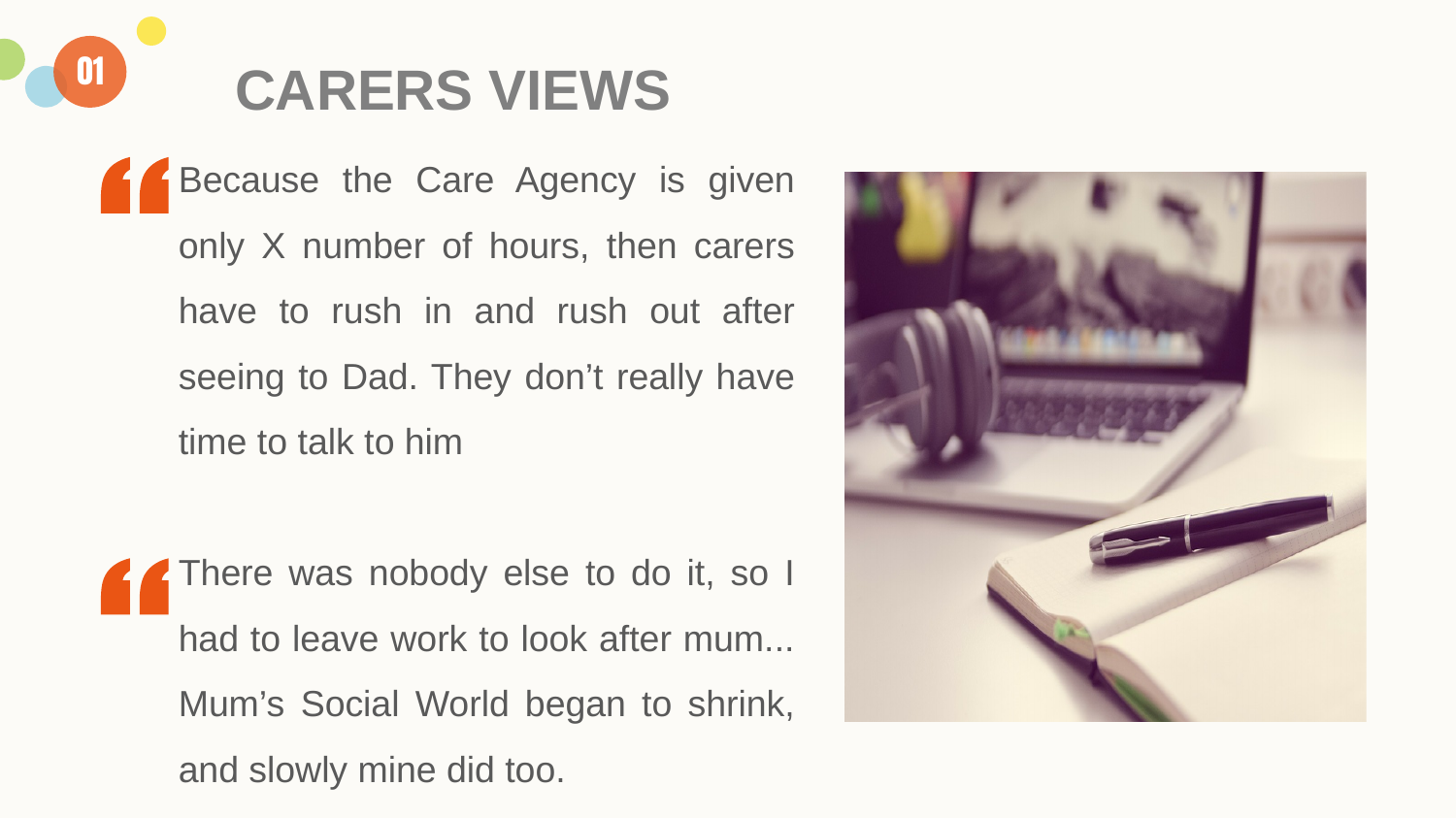

01
CARERS VIEWS

Because the Care Agency is given only X number of hours, then carers have to rush in and rush out after seeing to Dad. They don’t really have time to talk to him

There was nobody else to do it, so I had to leave work to look after mum... Mum’s Social World began to shrink, and slowly mine did too.